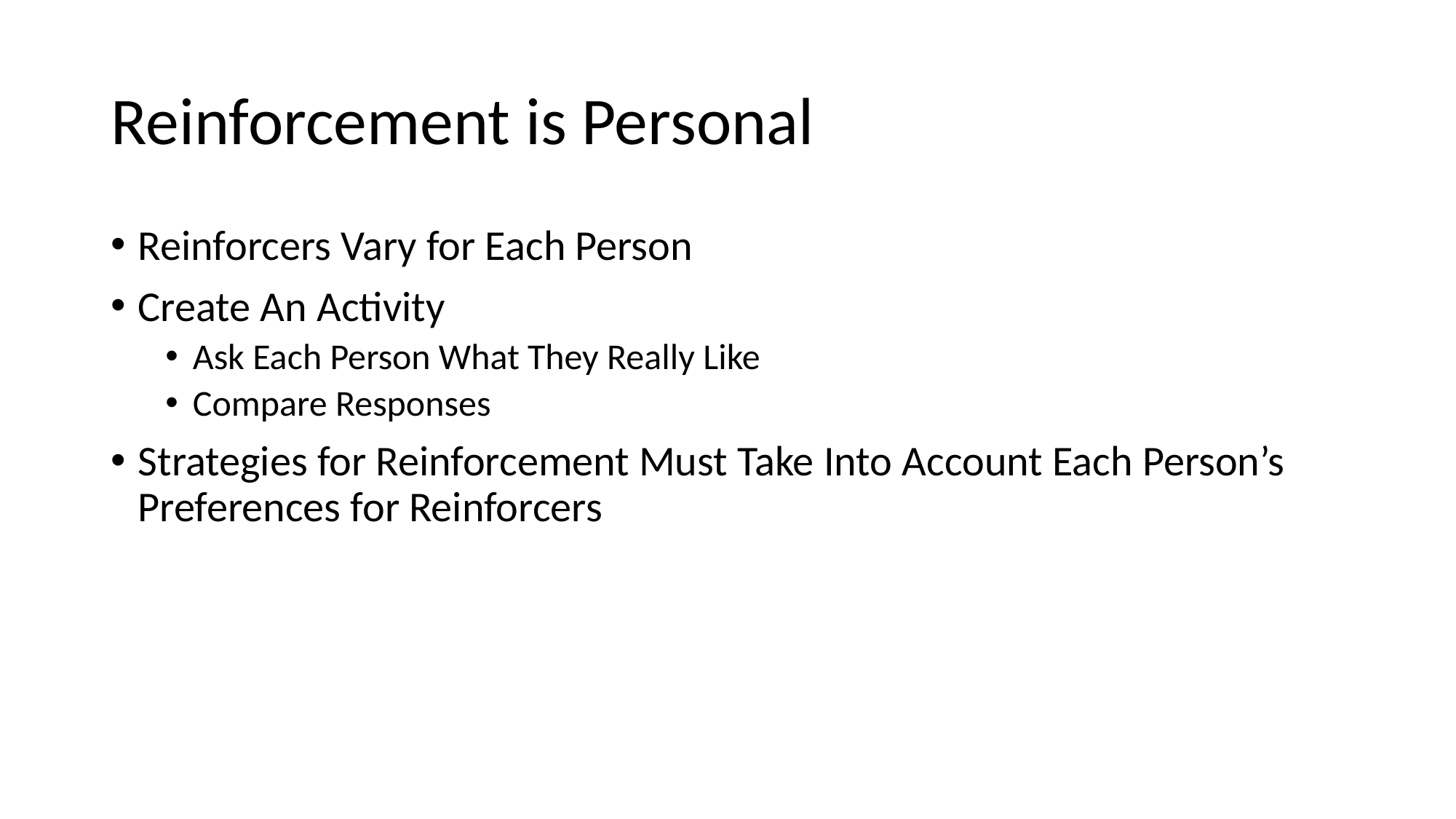

# Reinforcement is Personal
Reinforcers Vary for Each Person
Create An Activity
Ask Each Person What They Really Like
Compare Responses
Strategies for Reinforcement Must Take Into Account Each Person’s Preferences for Reinforcers